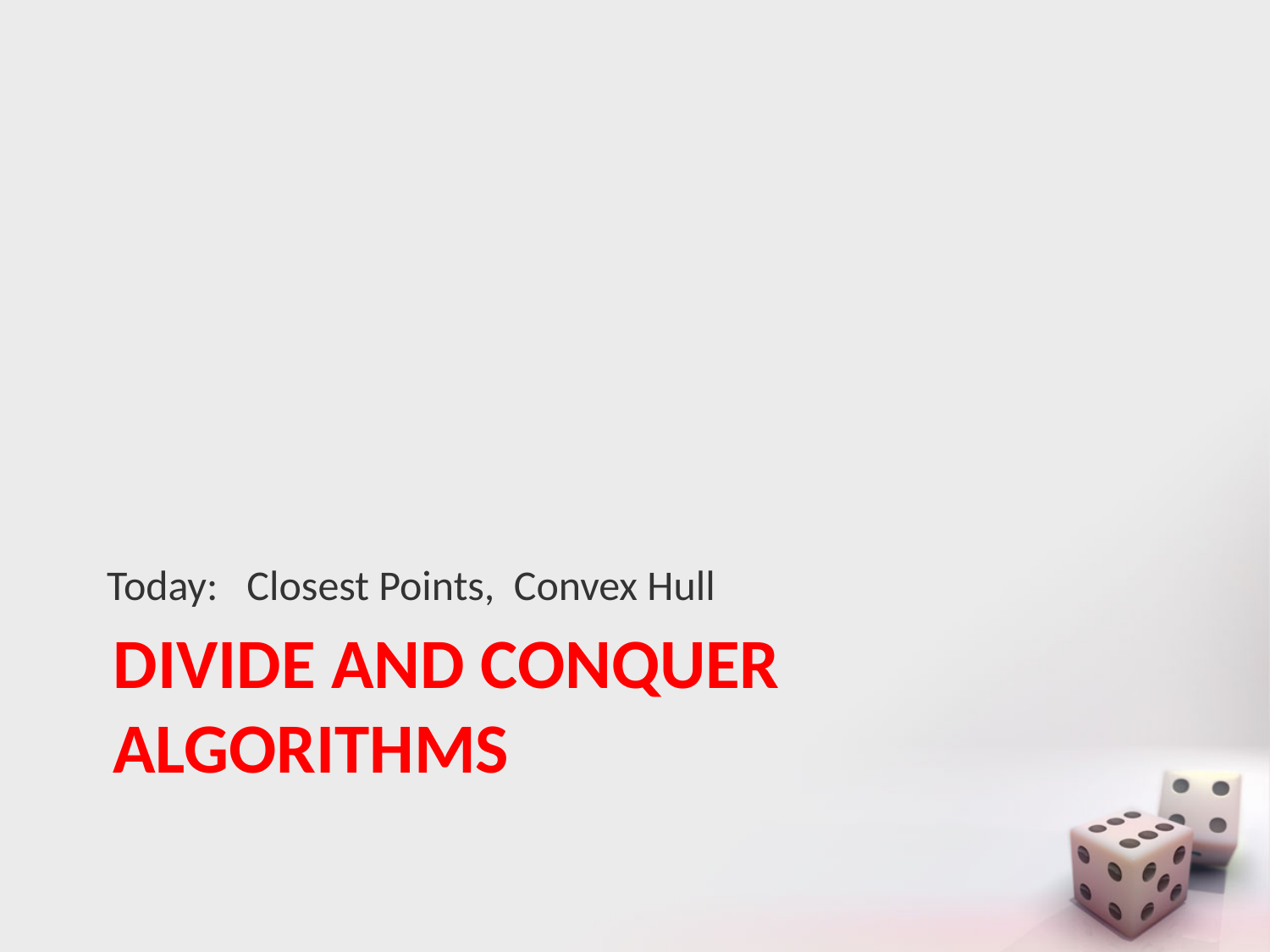

Today:   Closest Points,  Convex Hull
# Divide and Conquer Algorithms